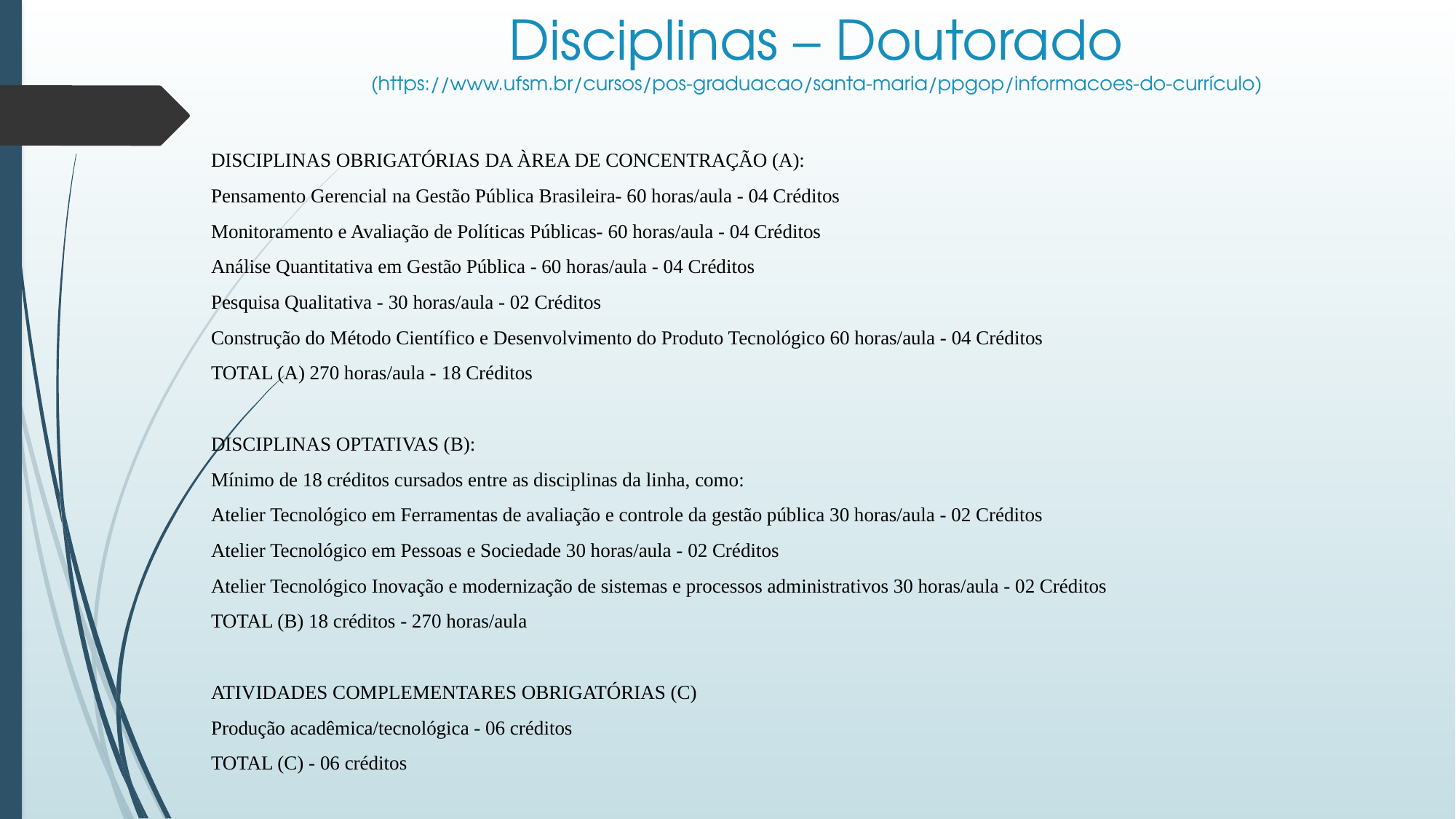

# Disciplinas – Doutorado (https://www.ufsm.br/cursos/pos-graduacao/santa-maria/ppgop/informacoes-do-currículo)
DISCIPLINAS OBRIGATÓRIAS DA ÀREA DE CONCENTRAÇÃO (A):
Pensamento Gerencial na Gestão Pública Brasileira- 60 horas/aula - 04 Créditos
Monitoramento e Avaliação de Políticas Públicas- 60 horas/aula - 04 Créditos
Análise Quantitativa em Gestão Pública - 60 horas/aula - 04 Créditos
Pesquisa Qualitativa - 30 horas/aula - 02 Créditos
Construção do Método Científico e Desenvolvimento do Produto Tecnológico 60 horas/aula - 04 Créditos
TOTAL (A) 270 horas/aula - 18 Créditos

DISCIPLINAS OPTATIVAS (B):
Mínimo de 18 créditos cursados entre as disciplinas da linha, como:
Atelier Tecnológico em Ferramentas de avaliação e controle da gestão pública 30 horas/aula - 02 Créditos
Atelier Tecnológico em Pessoas e Sociedade 30 horas/aula - 02 Créditos
Atelier Tecnológico Inovação e modernização de sistemas e processos administrativos 30 horas/aula - 02 Créditos
TOTAL (B) 18 créditos - 270 horas/aula

ATIVIDADES COMPLEMENTARES OBRIGATÓRIAS (C)
Produção acadêmica/tecnológica - 06 créditos
TOTAL (C) - 06 créditos